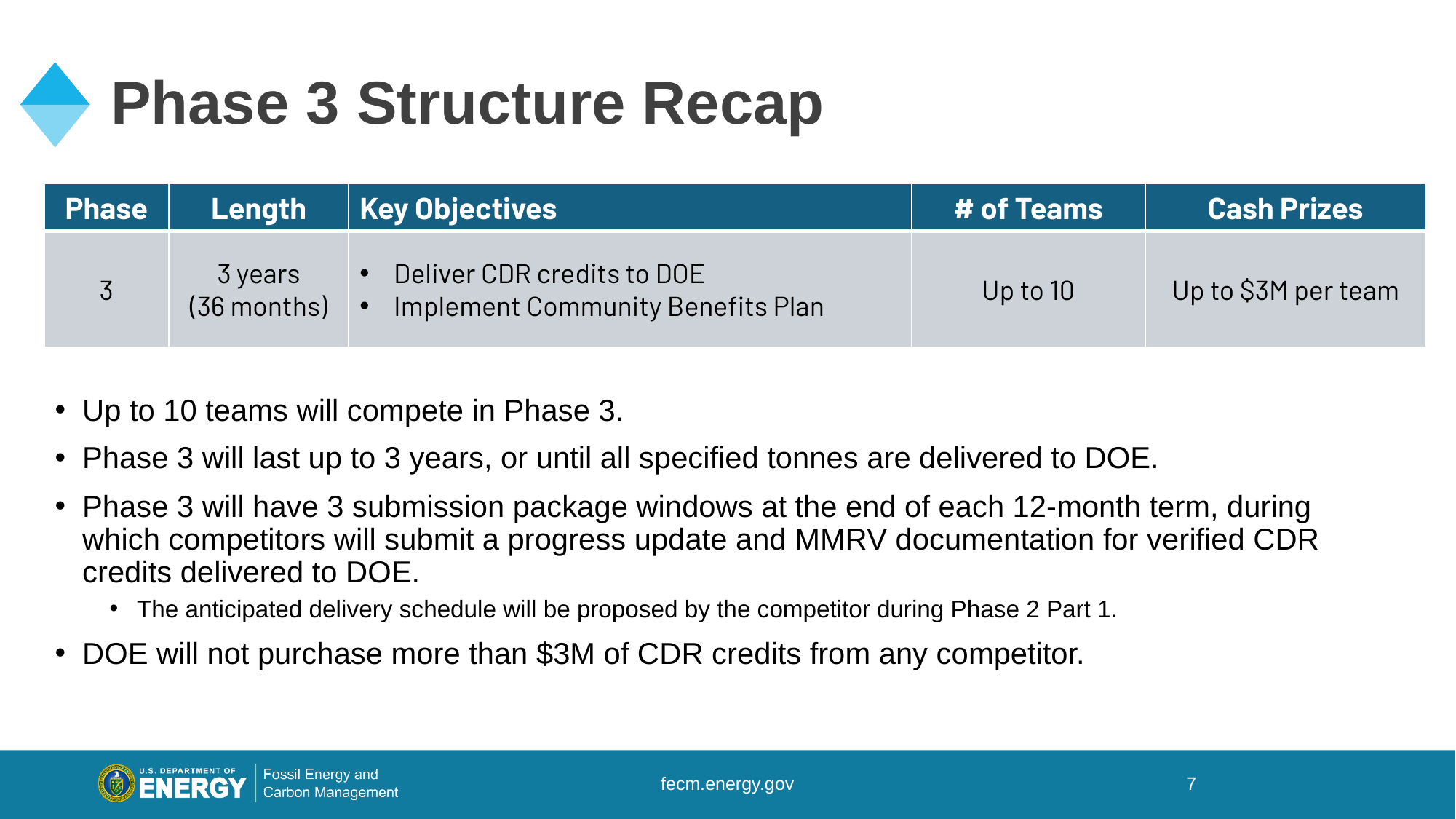

# Phase 3 Structure Recap
| Phase | Length | Key Objectives | # of Teams | Cash Prizes |
| --- | --- | --- | --- | --- |
| 3 | 3 years (36 months) | Deliver CDR credits to DOE Implement Community Benefits Plan | Up to 10 | Up to $3M per team |
Up to 10 teams will compete in Phase 3.
Phase 3 will last up to 3 years, or until all specified tonnes are delivered to DOE.
Phase 3 will have 3 submission package windows at the end of each 12-month term, during which competitors will submit a progress update and MMRV documentation for verified CDR credits delivered to DOE.
The anticipated delivery schedule will be proposed by the competitor during Phase 2 Part 1.
DOE will not purchase more than $3M of CDR credits from any competitor.